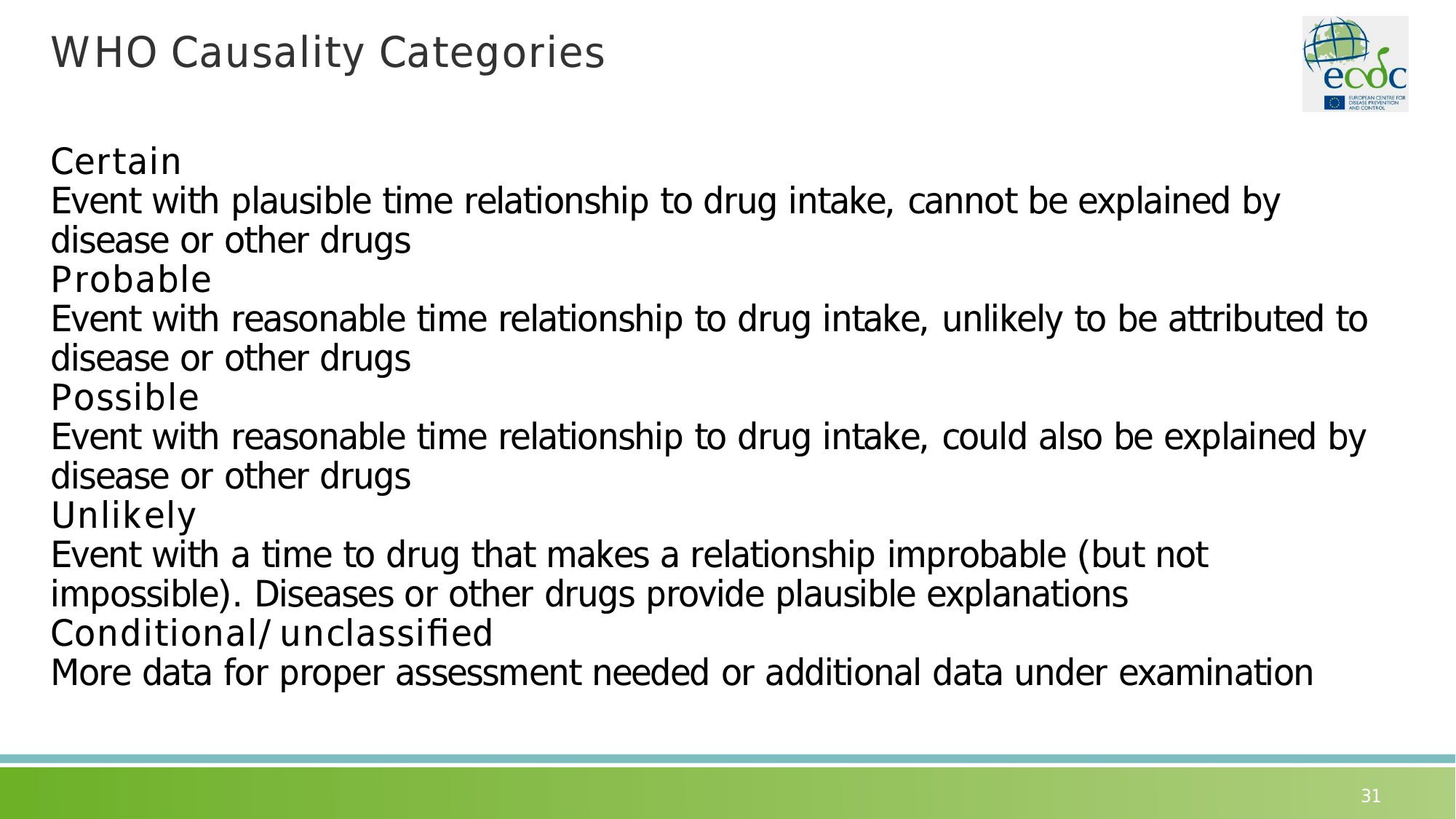

# WHO Causality Categories
Certain
Event with plausible time relationship to drug intake, cannot be explained by disease or other drugs
Probable
Event with reasonable time relationship to drug intake, unlikely to be attributed to disease or other drugs
Possible
Event with reasonable time relationship to drug intake, could also be explained by disease or other drugs
Unlikely
Event with a time to drug that makes a relationship improbable (but not impossible). Diseases or other drugs provide plausible explanations
Conditional/unclassified
More data for proper assessment needed or additional data under examination
31